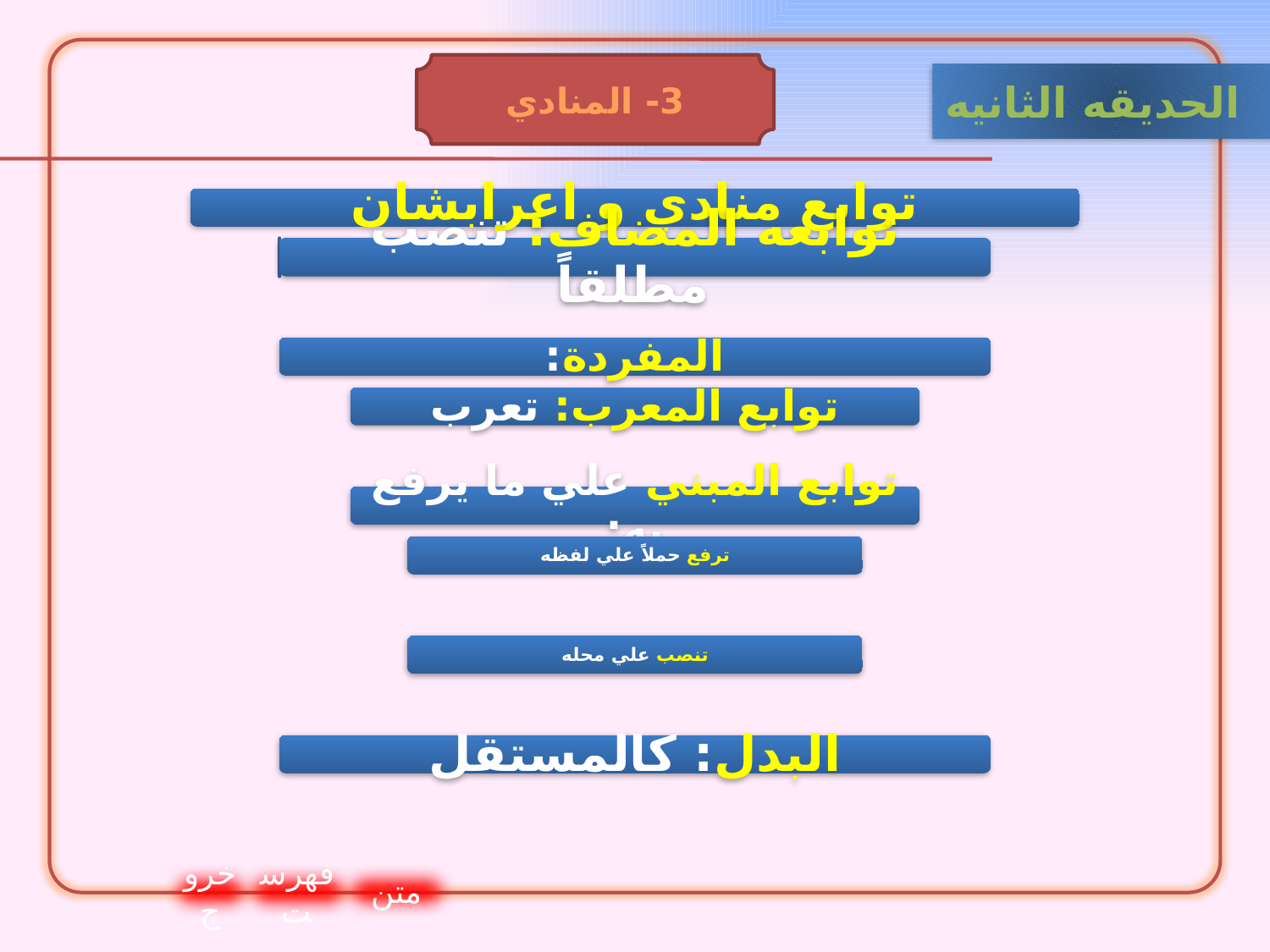

3- المنادي
الحدیقه الثانيه
توابع منادي و اعرابشان
توابعه المضاف: تنصب مطلقاً
المفردة:
توابع المعرب: تعرب
توابع المبني علي ما يرفع به:
تنصب علي محله
البدل: كالمستقل
خروج
فهرست
متن